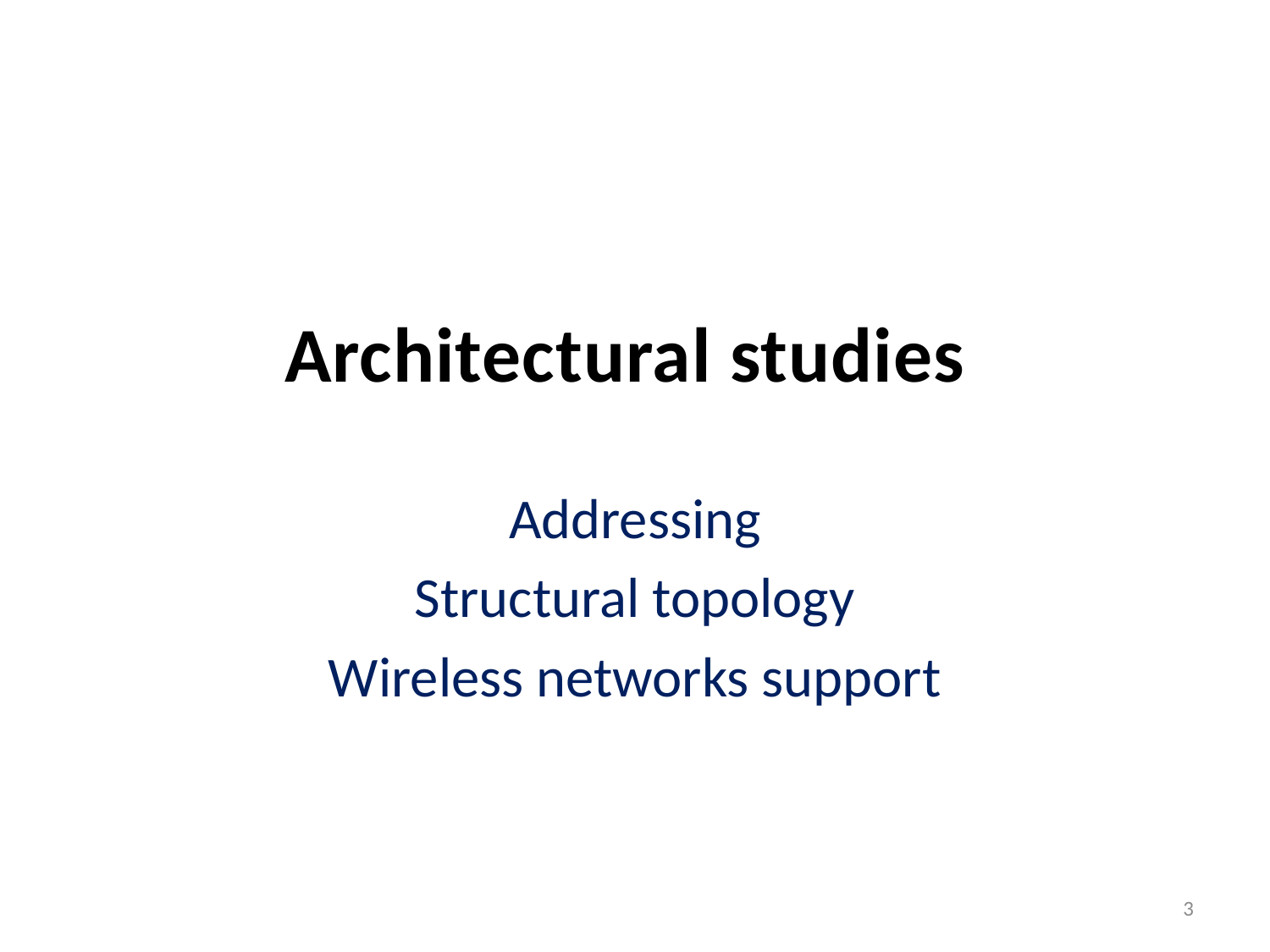

# Architectural studies
Addressing
Structural topology
Wireless networks support

3